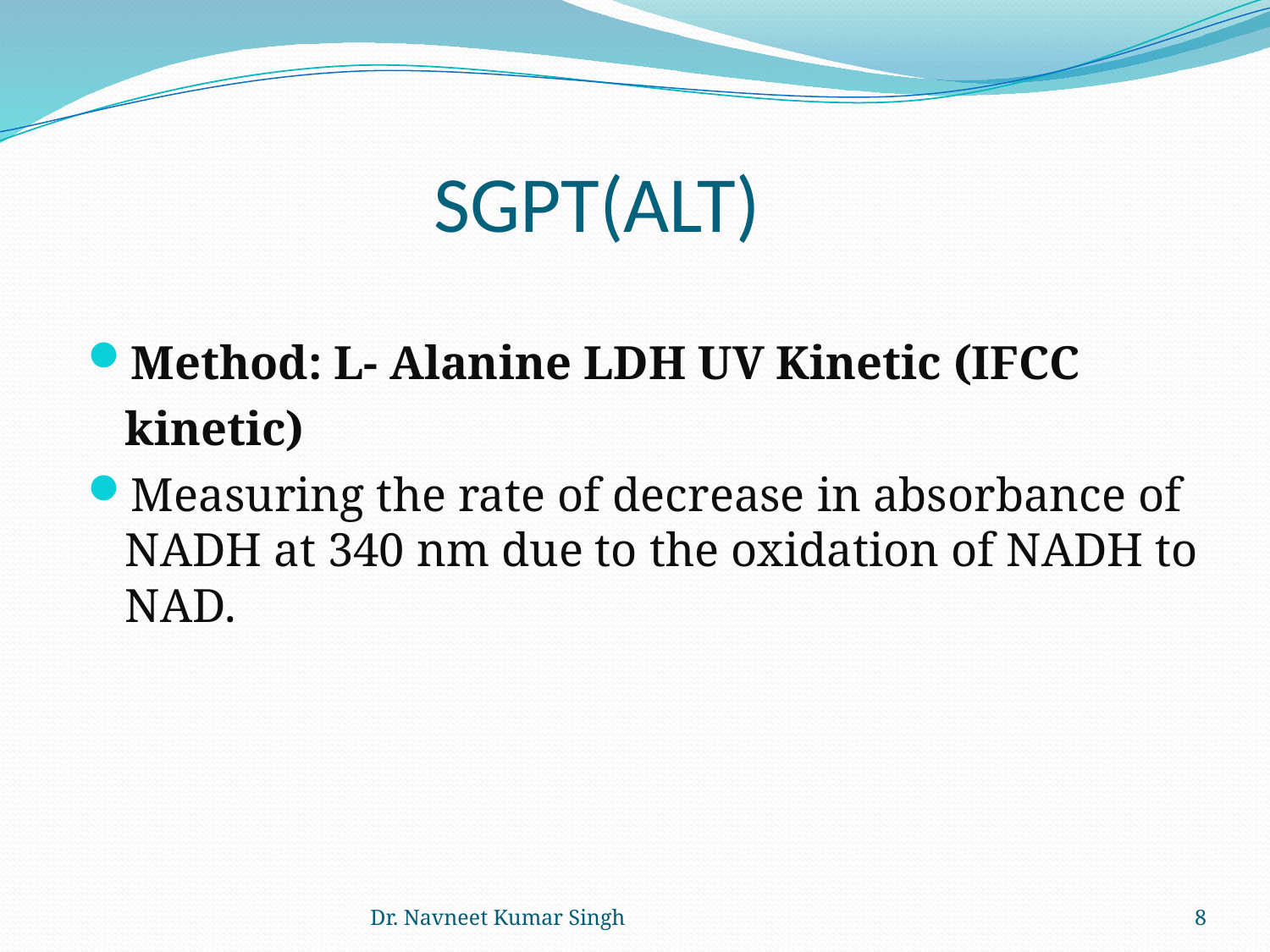

# SGPT(ALT)
Method: L- Alanine LDH UV Kinetic (IFCC kinetic)
Measuring the rate of decrease in absorbance of NADH at 340 nm due to the oxidation of NADH to NAD.

Dr. Navneet Kumar Singh
8